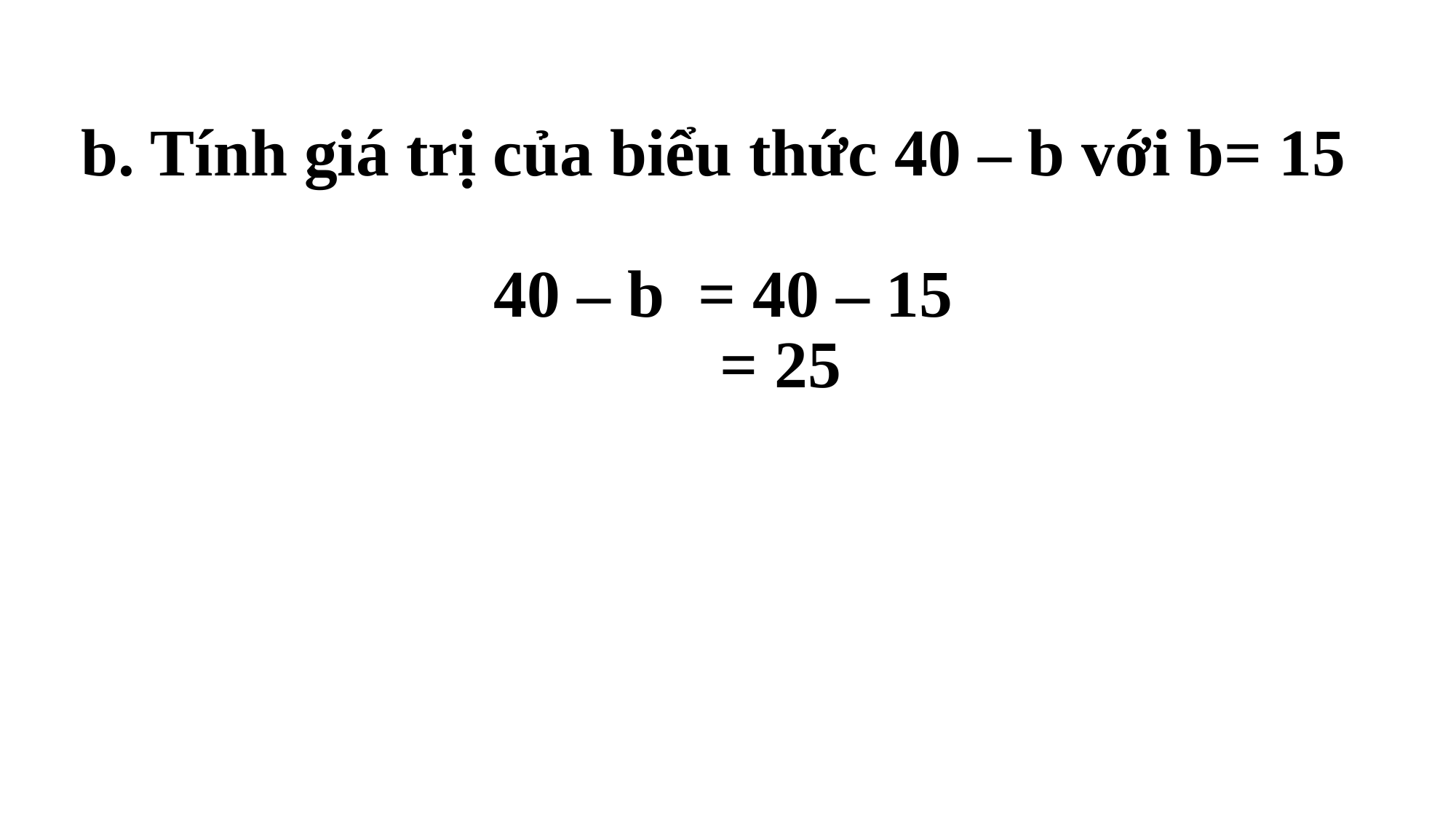

b. Tính giá trị của biểu thức 40 – b với b= 15
40 – b  = 40 – 15
     = 25